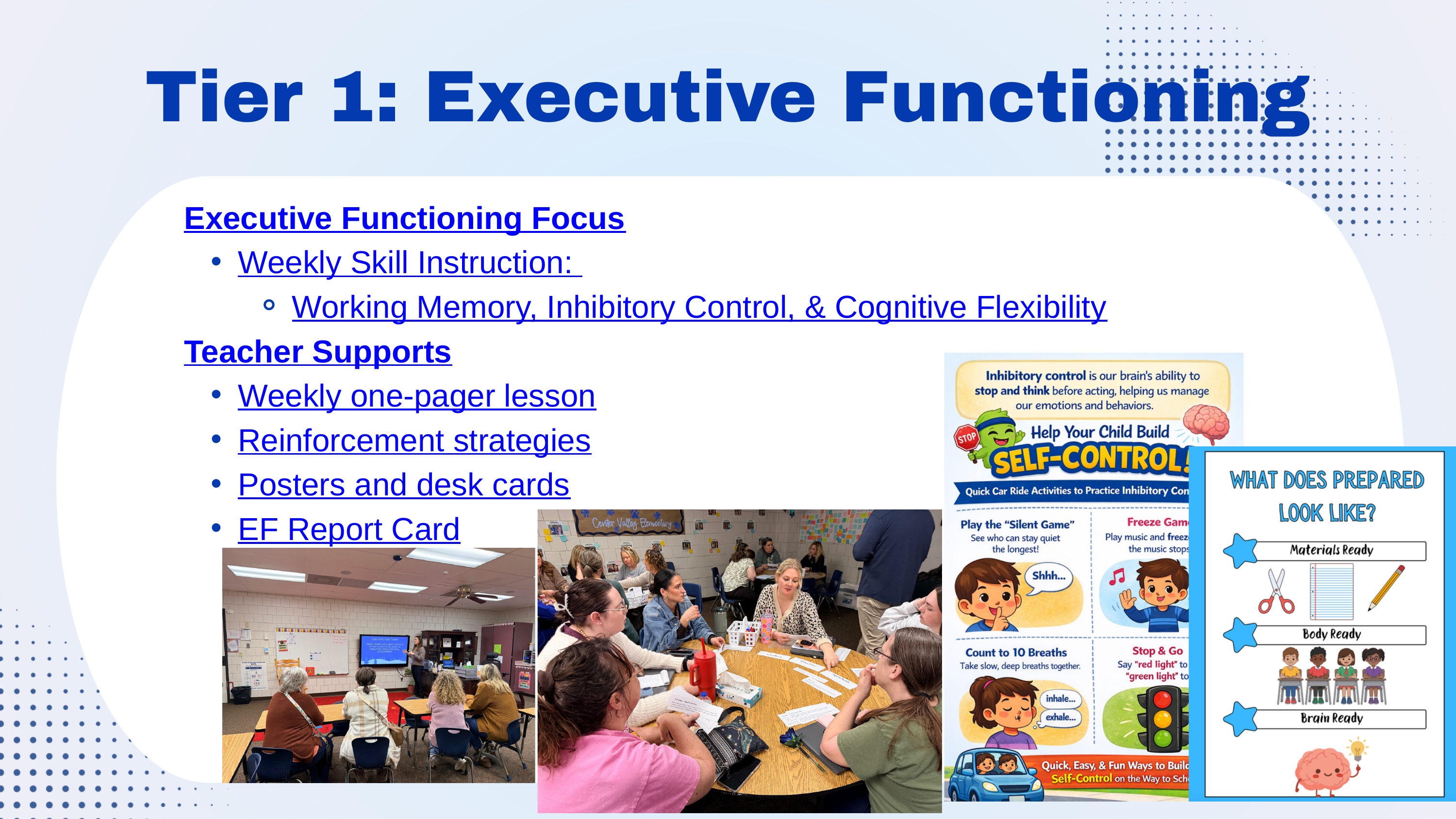

Tier 1: Executive Functioning

Executive Functioning Focus
Weekly Skill Instruction:
Working Memory, Inhibitory Control, & Cognitive Flexibility
Teacher Supports
Weekly one-pager lesson
Reinforcement strategies
Posters and desk cards
EF Report Card